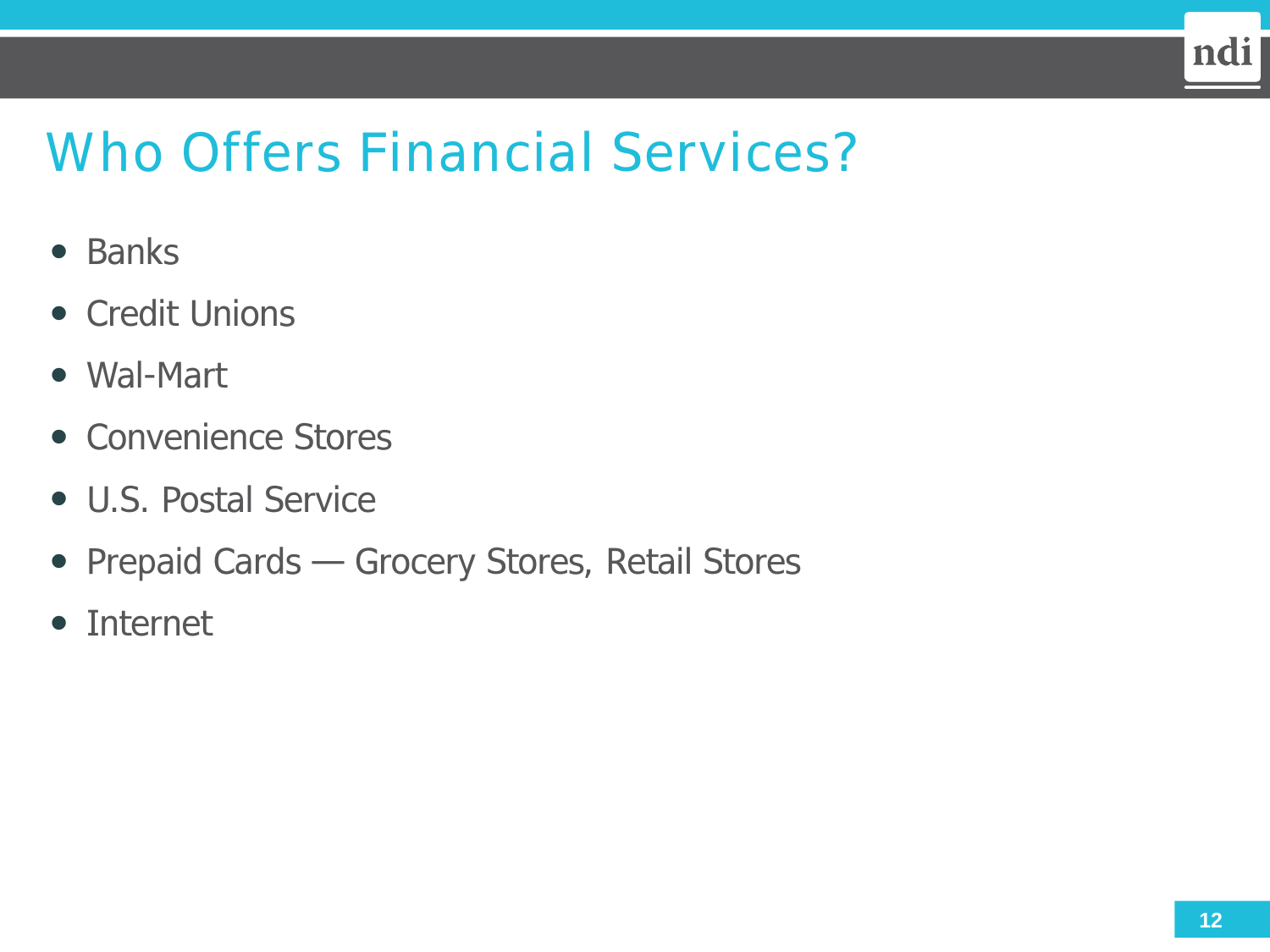

# Who Offers Financial Services?
Banks
Credit Unions
Wal-Mart
Convenience Stores
U.S. Postal Service
Prepaid Cards — Grocery Stores, Retail Stores
Internet
12